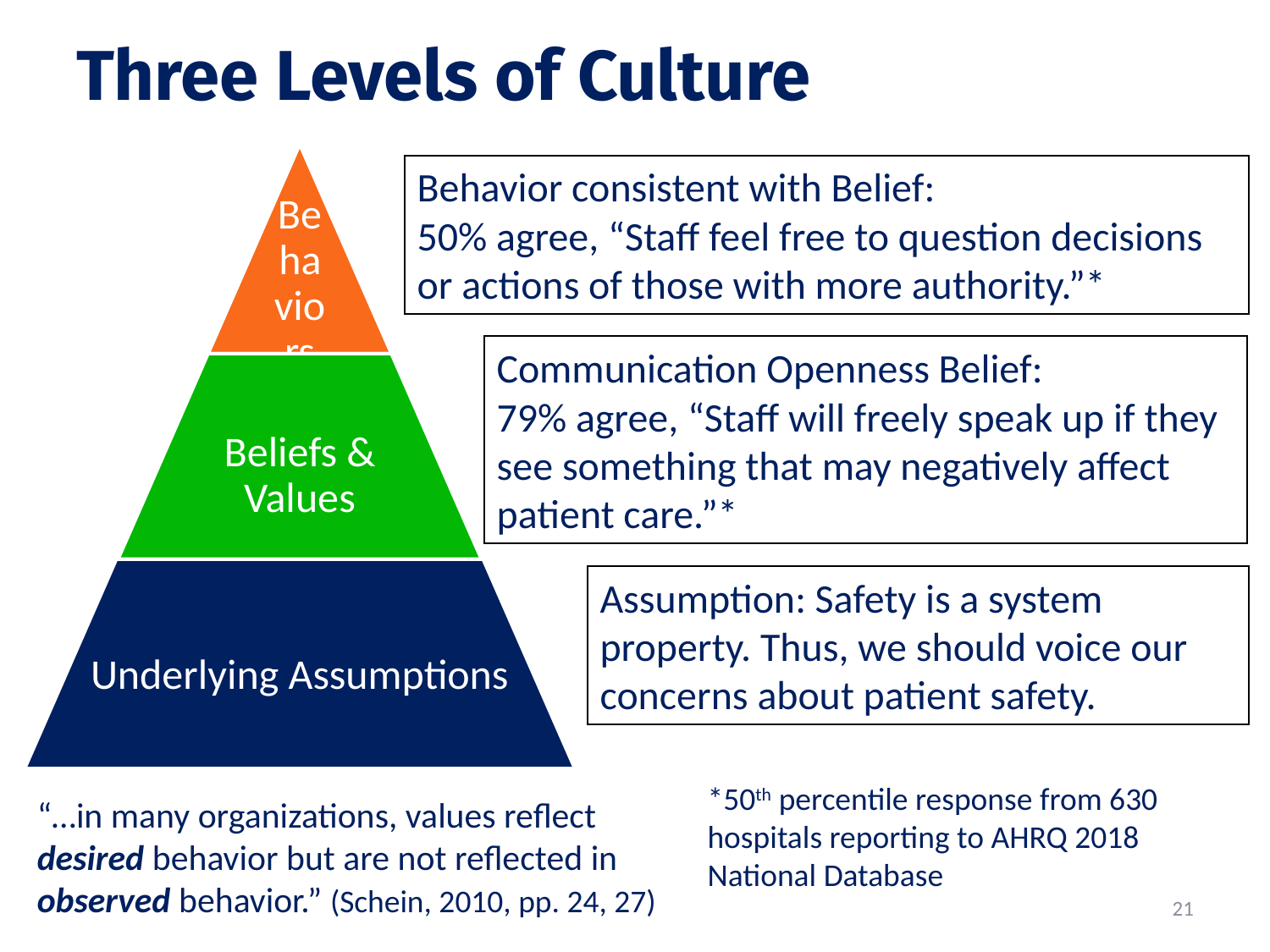

21
# Three Levels of Culture
Behaviors
Beliefs & Values
Underlying Assumptions
Behavior consistent with Belief:
50% agree, “Staff feel free to question decisions or actions of those with more authority.”*
Communication Openness Belief:
79% agree, “Staff will freely speak up if they see something that may negatively affect patient care.”*
Assumption: Safety is a system property. Thus, we should voice our concerns about patient safety.
*50th percentile response from 630 hospitals reporting to AHRQ 2018 National Database
“…in many organizations, values reflect desired behavior but are not reflected in observed behavior.” (Schein, 2010, pp. 24, 27)